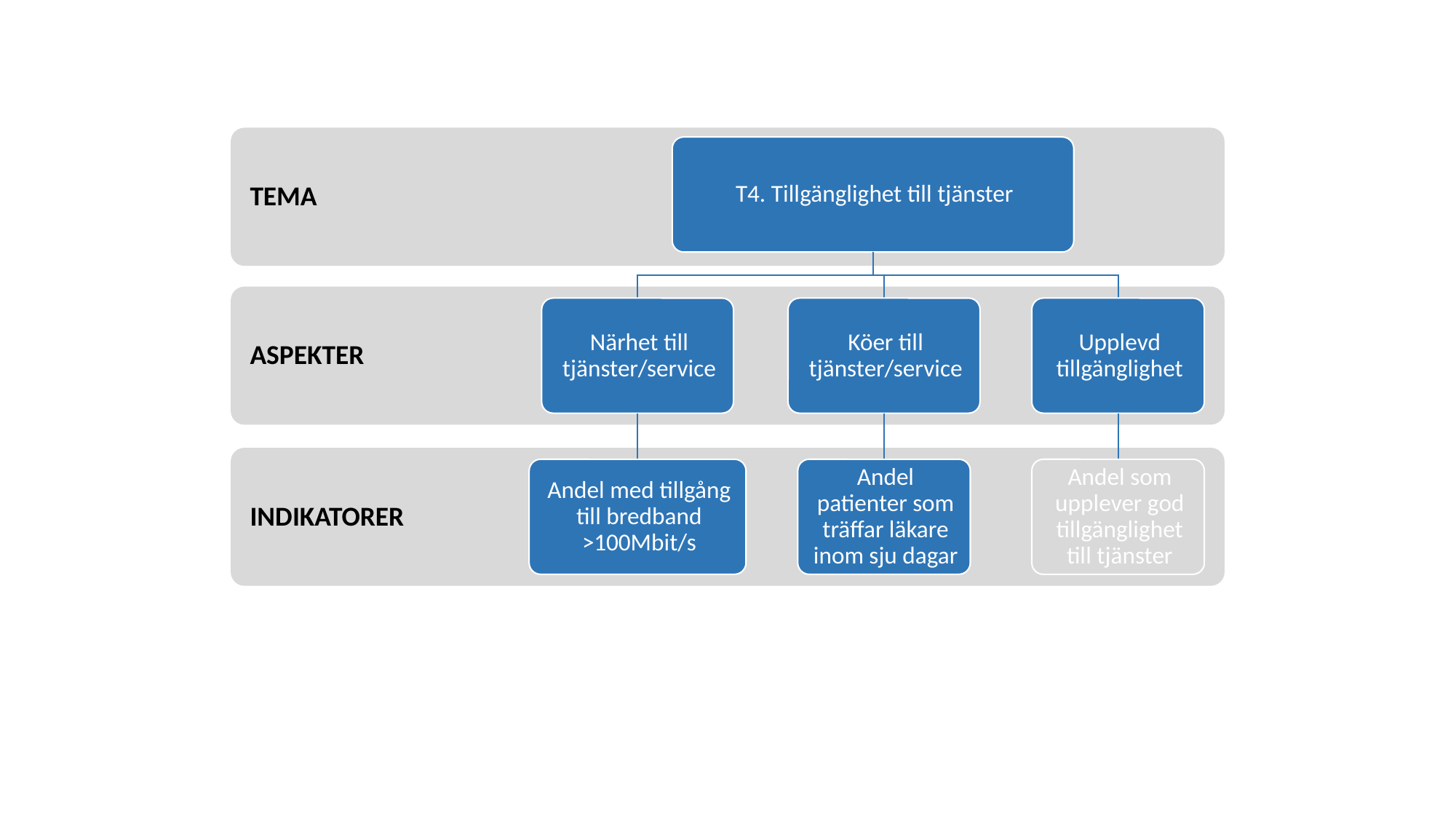

INDIKATORER
ASPEKTER
TEMA
T4. Tillgänglighet till tjänster
Närhet till tjänster/service
Andel med tillgång till bredband >100Mbit/s
Köer till tjänster/service
Andel patienter som träffar läkare inom sju dagar
Upplevd tillgänglighet
Andel som upplever god tillgänglighet till tjänster